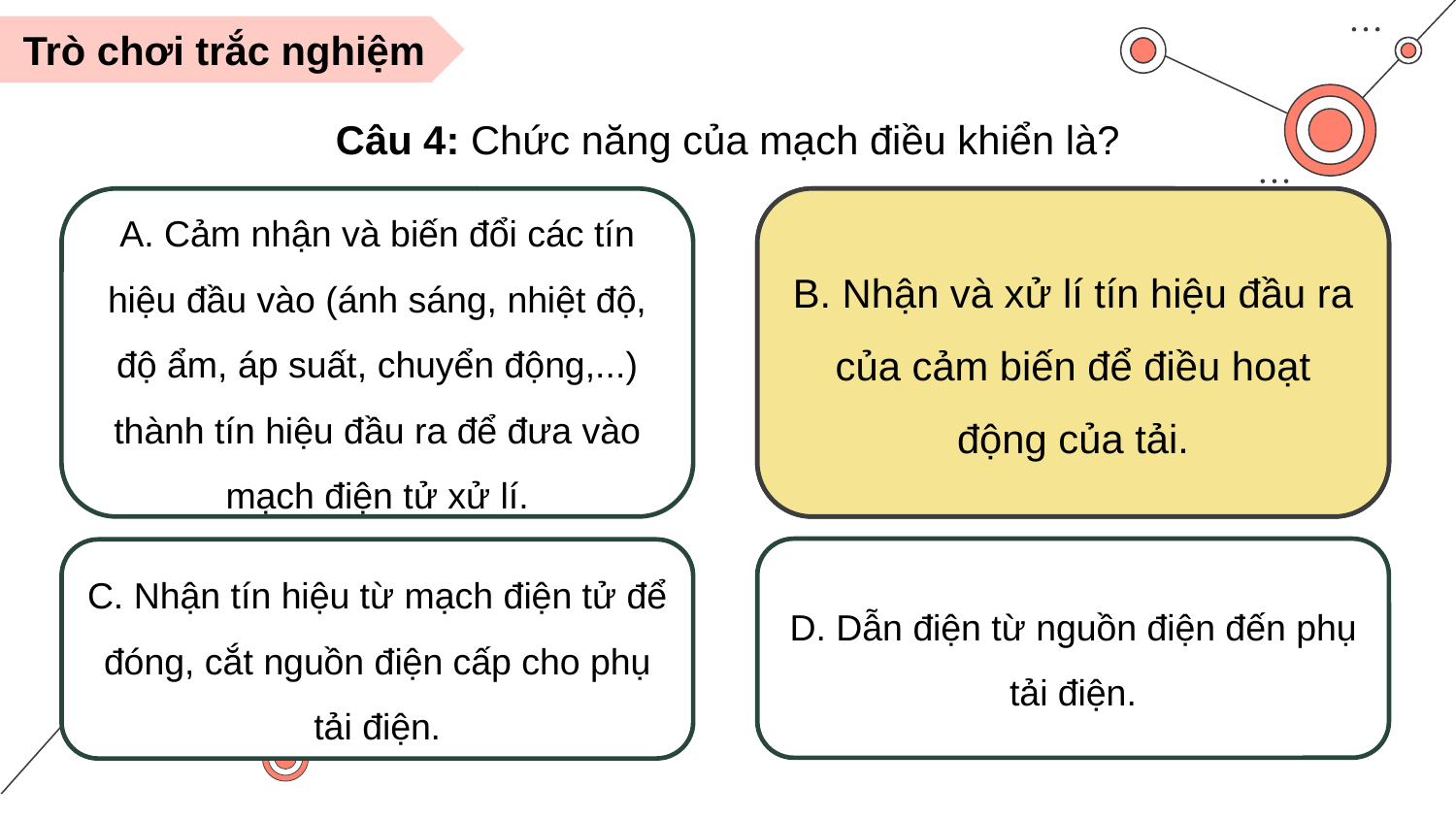

Trò chơi trắc nghiệm
Câu 4: Chức năng của mạch điều khiển là?
A. Cảm nhận và biến đổi các tín hiệu đầu vào (ánh sáng, nhiệt độ, độ ẩm, áp suất, chuyển động,...) thành tín hiệu đầu ra để đưa vào mạch điện tử xử lí.
B. Nhận và xử lí tín hiệu đầu ra của cảm biến để điều hoạt động của tải.
B. Nhận và xử lí tín hiệu đầu ra của cảm biến để điều hoạt động của tải.
D. Dẫn điện từ nguồn điện đến phụ tải điện.
C. Nhận tín hiệu từ mạch điện tử để đóng, cắt nguồn điện cấp cho phụ tải điện.